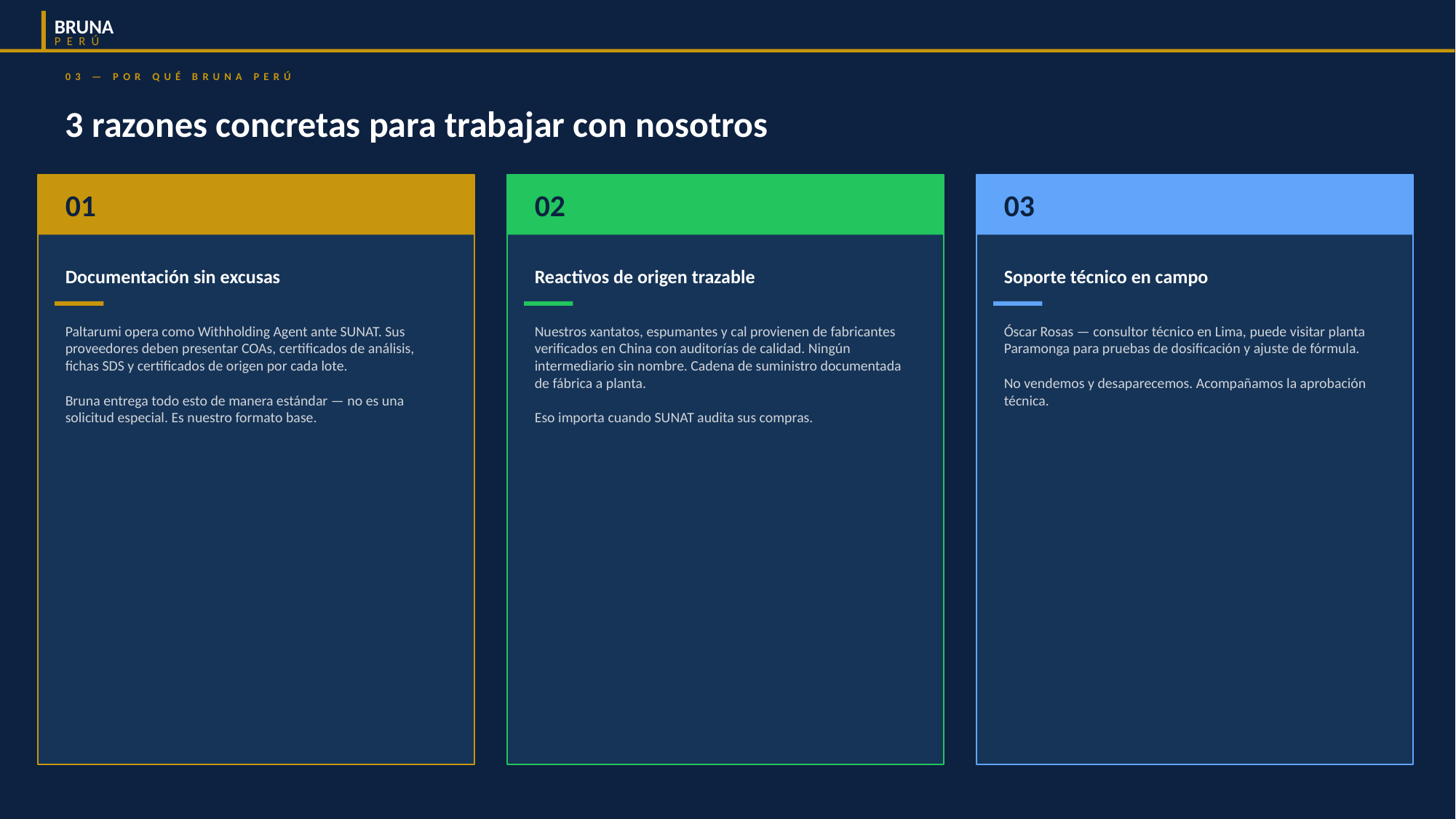

BRUNA
PERÚ

03 — POR QUÉ BRUNA PERÚ
3 razones concretas para trabajar con nosotros

01
02
03
Documentación sin excusas
Reactivos de origen trazable
Soporte técnico en campo

Paltarumi opera como Withholding Agent ante SUNAT. Sus proveedores deben presentar COAs, certificados de análisis, fichas SDS y certificados de origen por cada lote.

Bruna entrega todo esto de manera estándar — no es una solicitud especial. Es nuestro formato base.
Nuestros xantatos, espumantes y cal provienen de fabricantes verificados en China con auditorías de calidad. Ningún intermediario sin nombre. Cadena de suministro documentada de fábrica a planta.

Eso importa cuando SUNAT audita sus compras.
Óscar Rosas — consultor técnico en Lima, puede visitar planta Paramonga para pruebas de dosificación y ajuste de fórmula.

No vendemos y desaparecemos. Acompañamos la aprobación técnica.